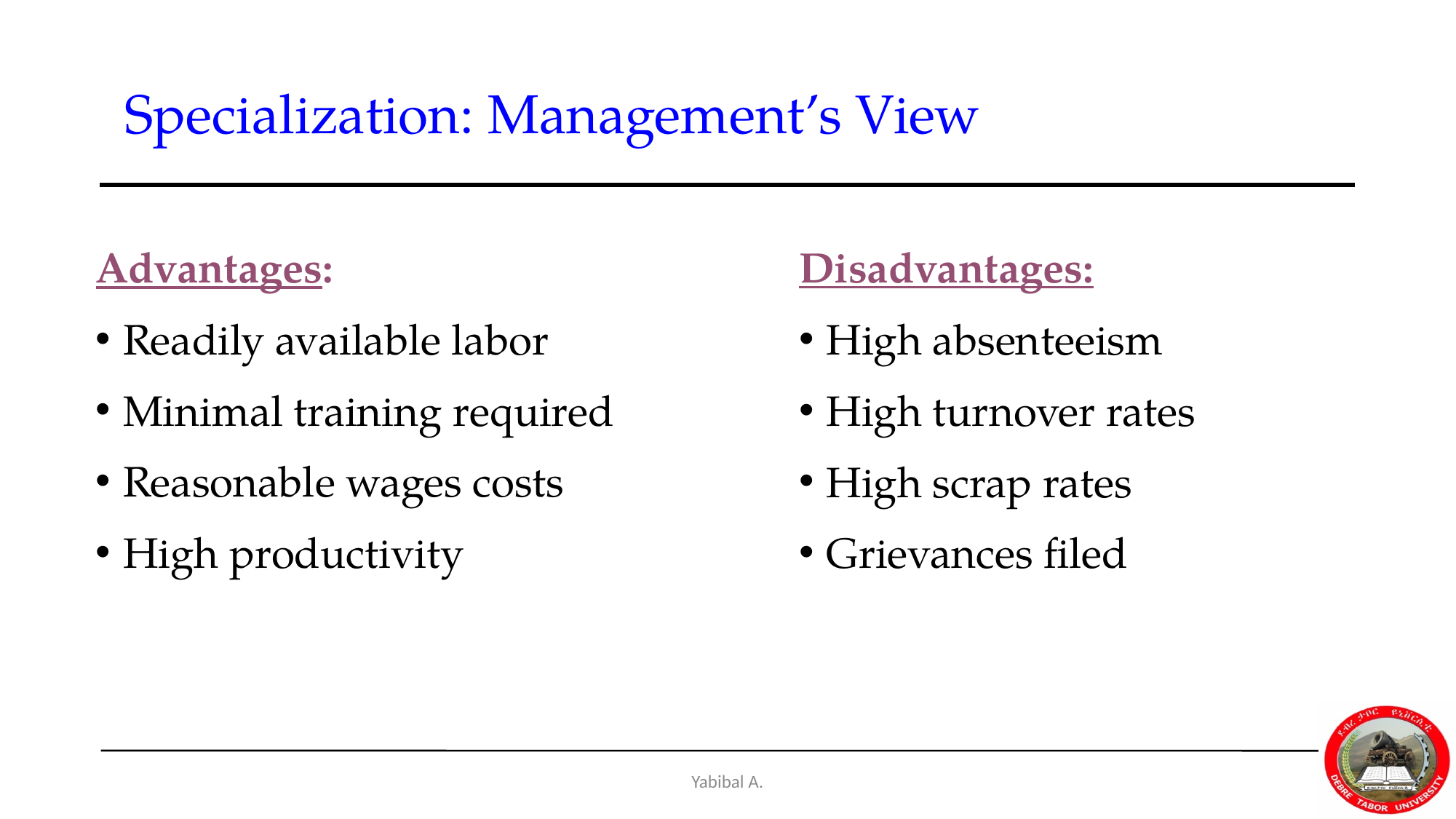

# Specialization: Management’s View
Advantages:
Readily available labor
Minimal training required
Reasonable wages costs
High productivity
Disadvantages:
High absenteeism
High turnover rates
High scrap rates
Grievances filed

Yabibal A.